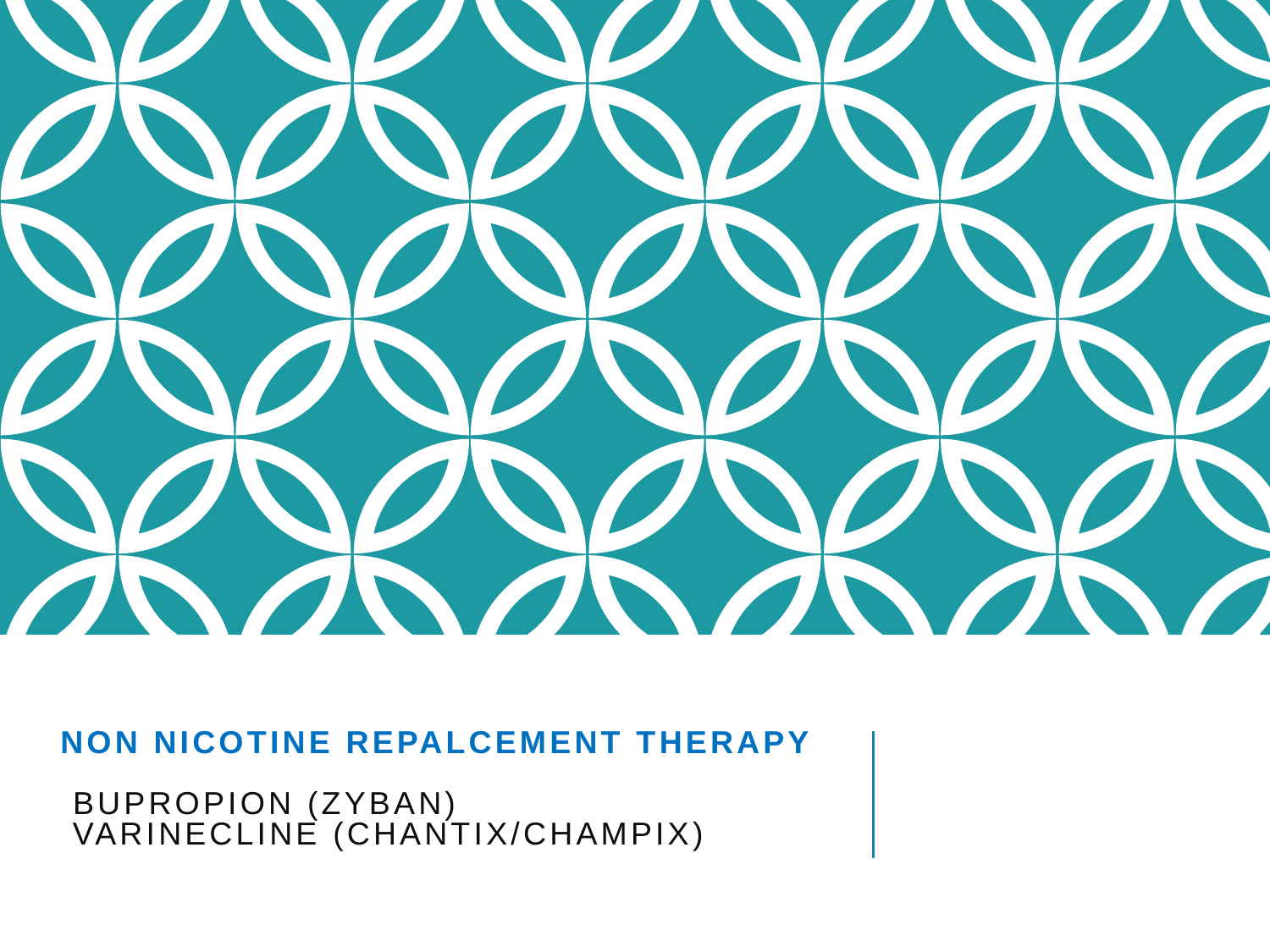

# NON NICOTINE REPALCEMENT THERAPY Bupropion (zyban) Varinecline (Chantix/Champix)